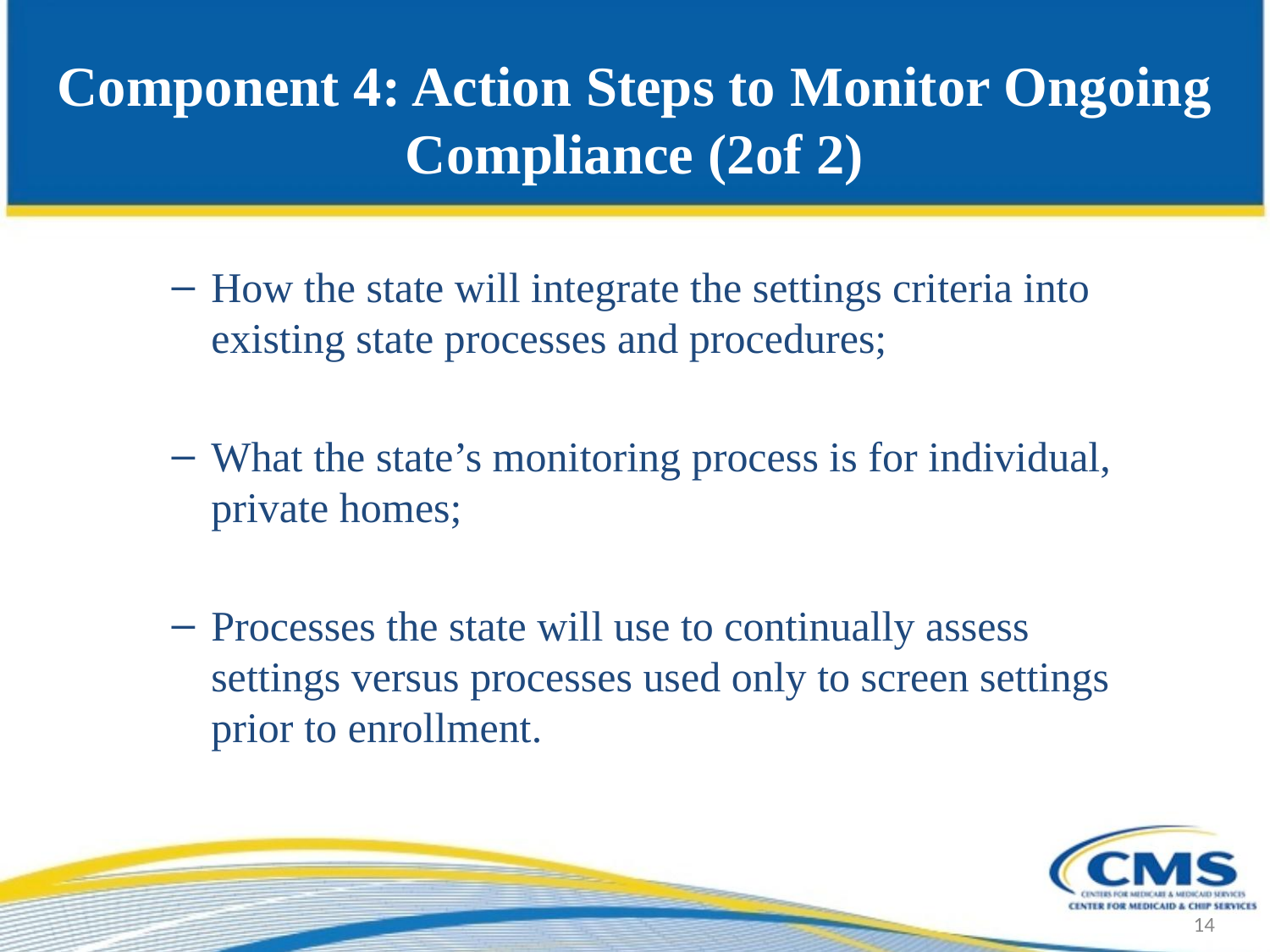

# Component 4: Action Steps to Monitor Ongoing Compliance (2of 2)
How the state will integrate the settings criteria into existing state processes and procedures;

What the state’s monitoring process is for individual, private homes;

Processes the state will use to continually assess settings versus processes used only to screen settings prior to enrollment.

14